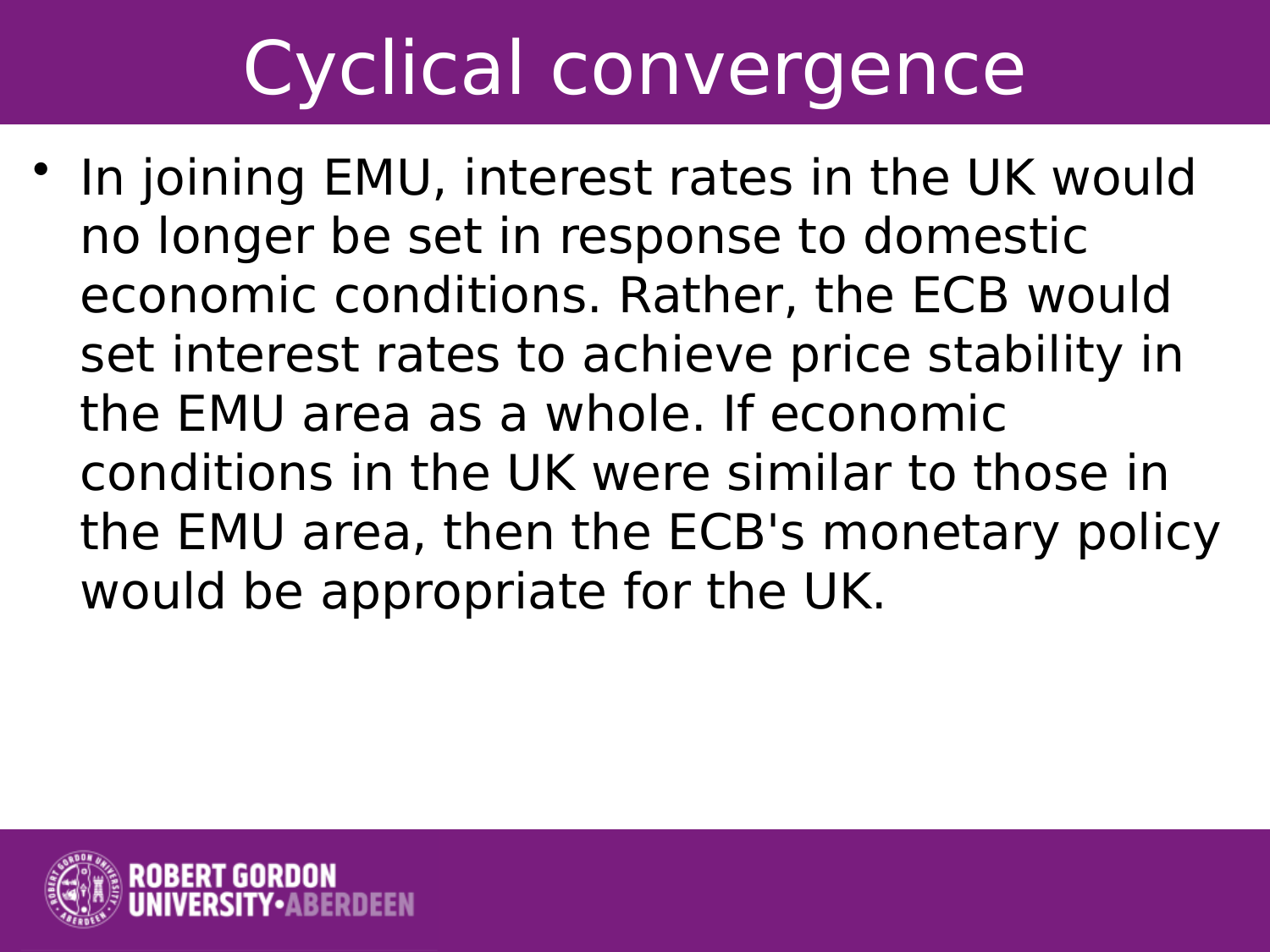

# Cyclical convergence
In joining EMU, interest rates in the UK would no longer be set in response to domestic economic conditions. Rather, the ECB would set interest rates to achieve price stability in the EMU area as a whole. If economic conditions in the UK were similar to those in the EMU area, then the ECB's monetary policy would be appropriate for the UK.